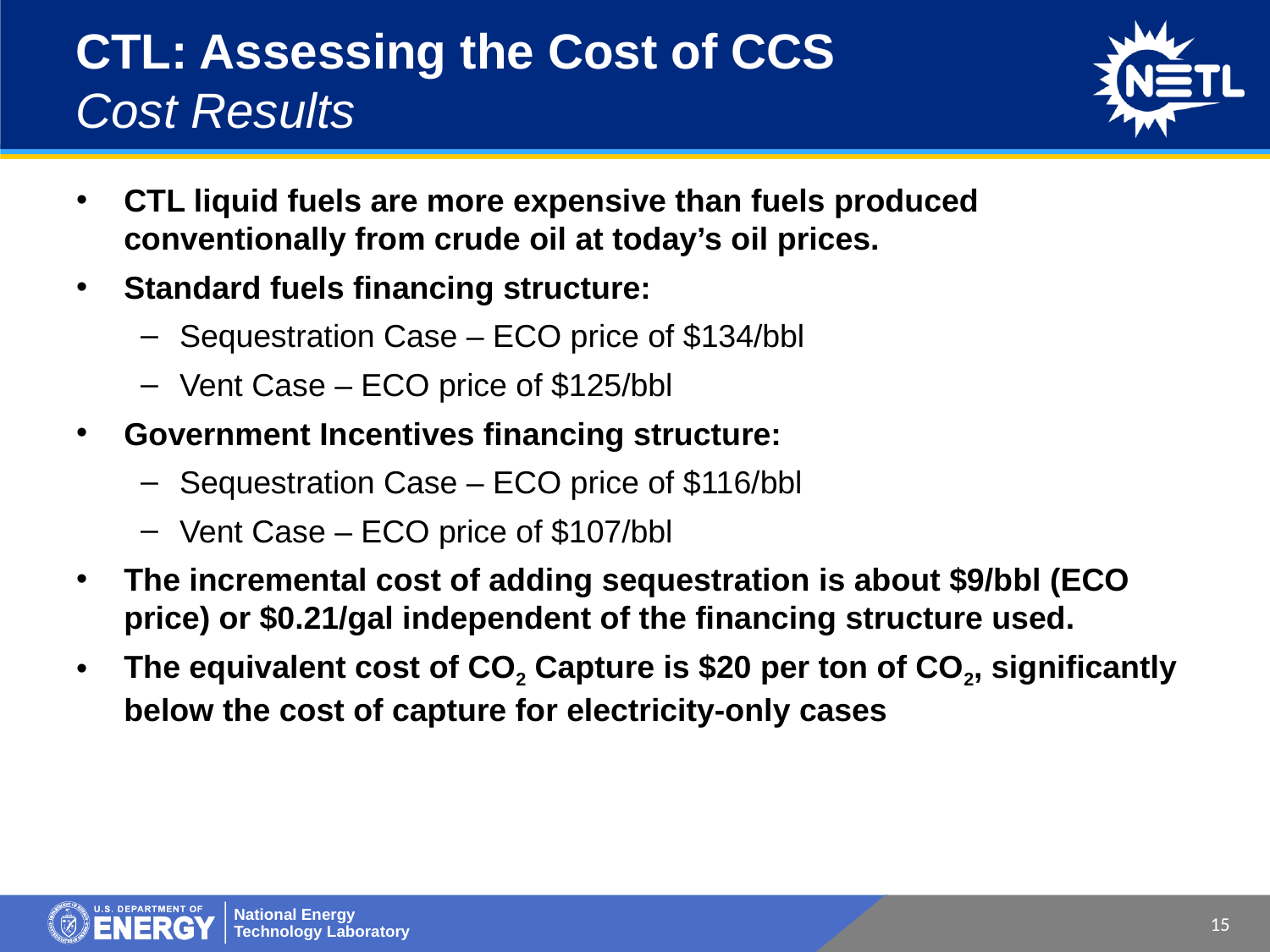

# CTL: Assessing the Cost of CCS Cost Results
CTL liquid fuels are more expensive than fuels produced conventionally from crude oil at today’s oil prices.
Standard fuels financing structure:
Sequestration Case – ECO price of $134/bbl
Vent Case – ECO price of $125/bbl
Government Incentives financing structure:
Sequestration Case – ECO price of $116/bbl
Vent Case – ECO price of $107/bbl
The incremental cost of adding sequestration is about $9/bbl (ECO price) or $0.21/gal independent of the financing structure used.
The equivalent cost of CO2 Capture is $20 per ton of CO2, significantly below the cost of capture for electricity-only cases